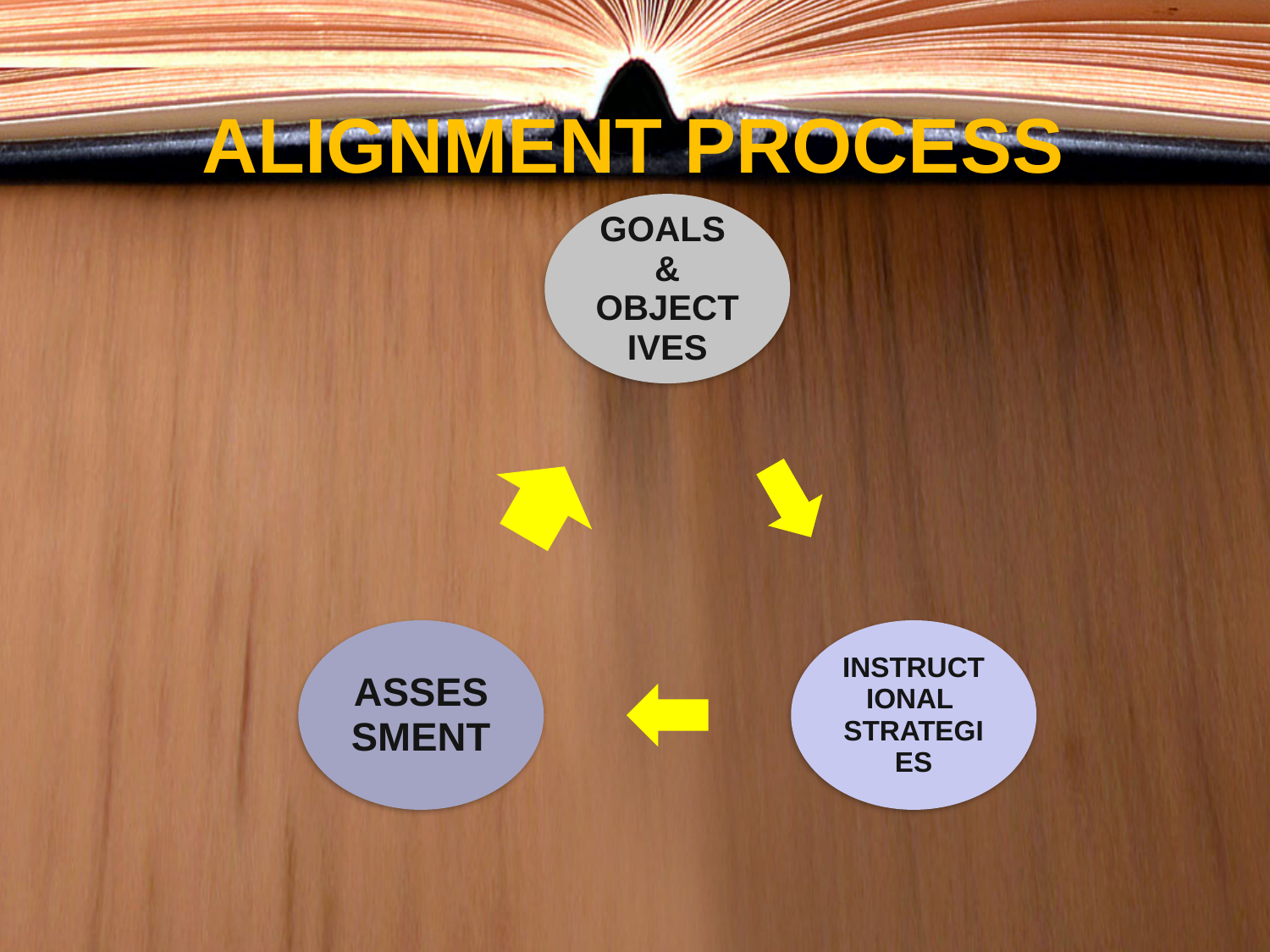

# ALIGNMENT PROCESS
GOALS
&
OBJECTIVES
INSTRUCTIONAL
STRATEGIES
ASSESSMENT